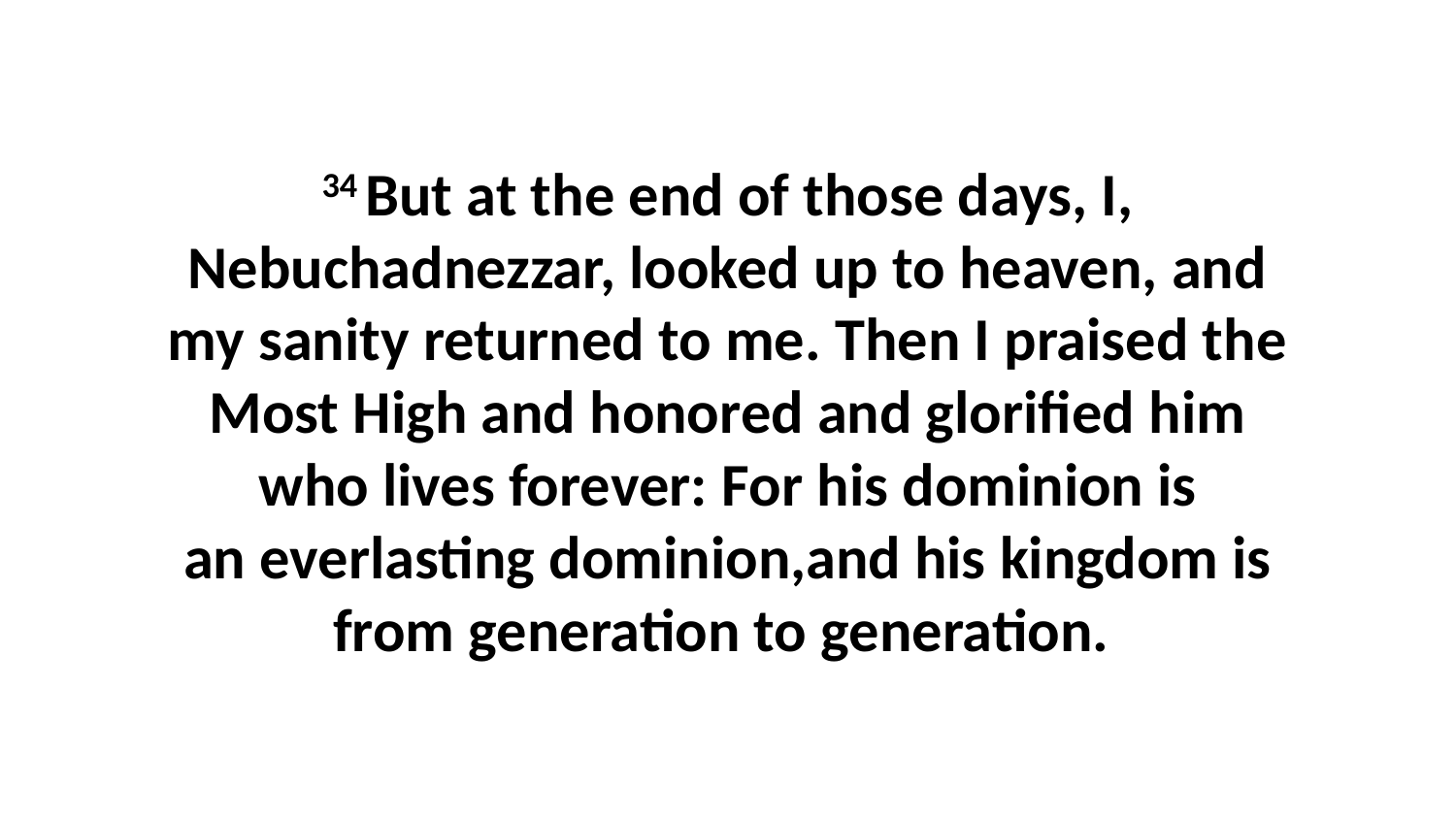

34 But at the end of those days, I, Nebuchadnezzar, looked up to heaven, and my sanity returned to me. Then I praised the Most High and honored and glorified him who lives forever: For his dominion is an everlasting dominion,and his kingdom is from generation to generation.